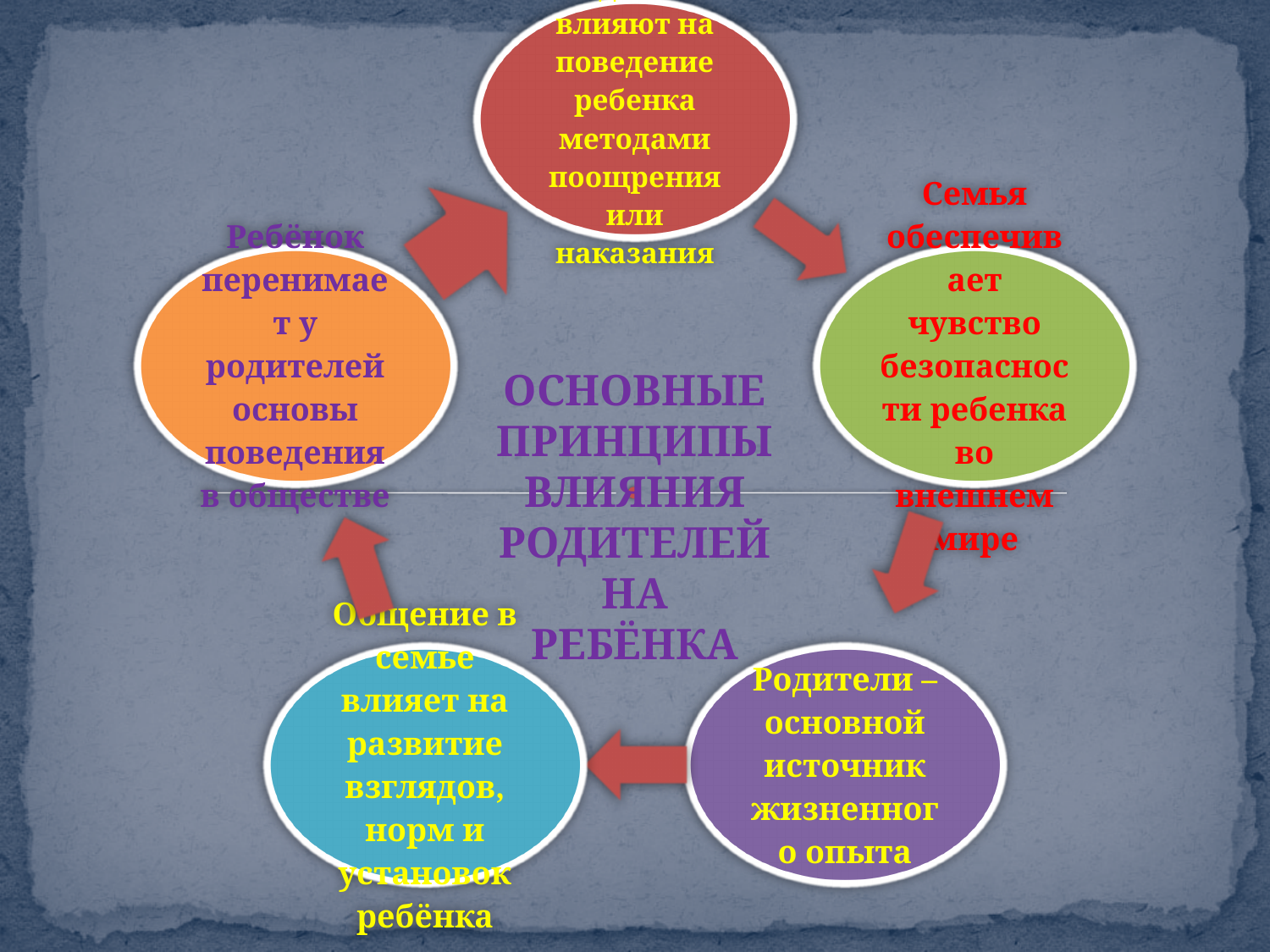

Семья обеспечивает чувство безопасности ребенка во внешнем мире
Родители – основной источник жизненного опыта
Ребёнок перенимает у родителей основы поведения в обществе
ОСНОВНЫЕ
ПРИНЦИПЫ
ВЛИЯНИЯ РОДИТЕЛЕЙ
НА
РЕБЁНКА